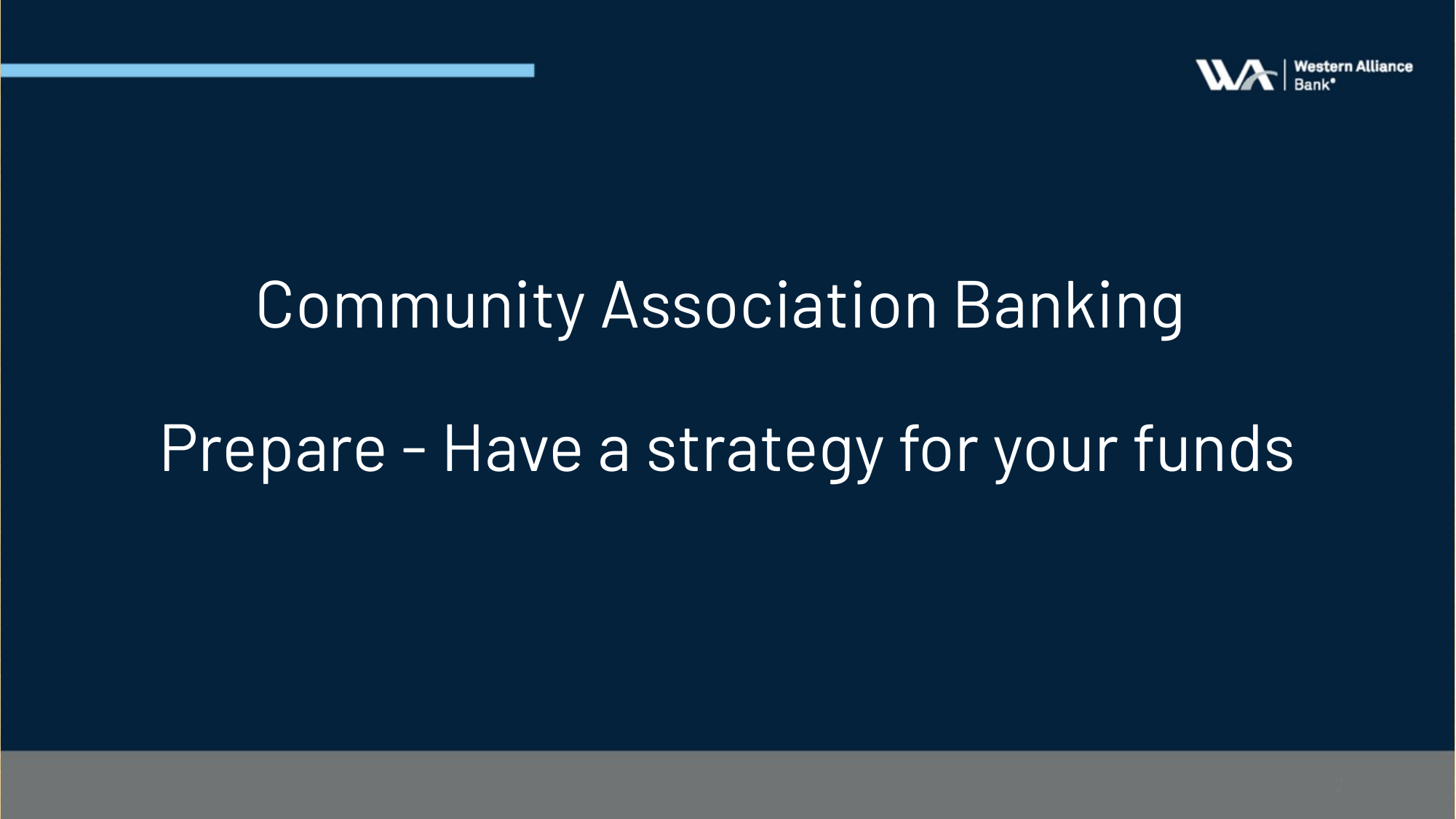

# Community Association Banking Prepare - Have a strategy for your funds
2